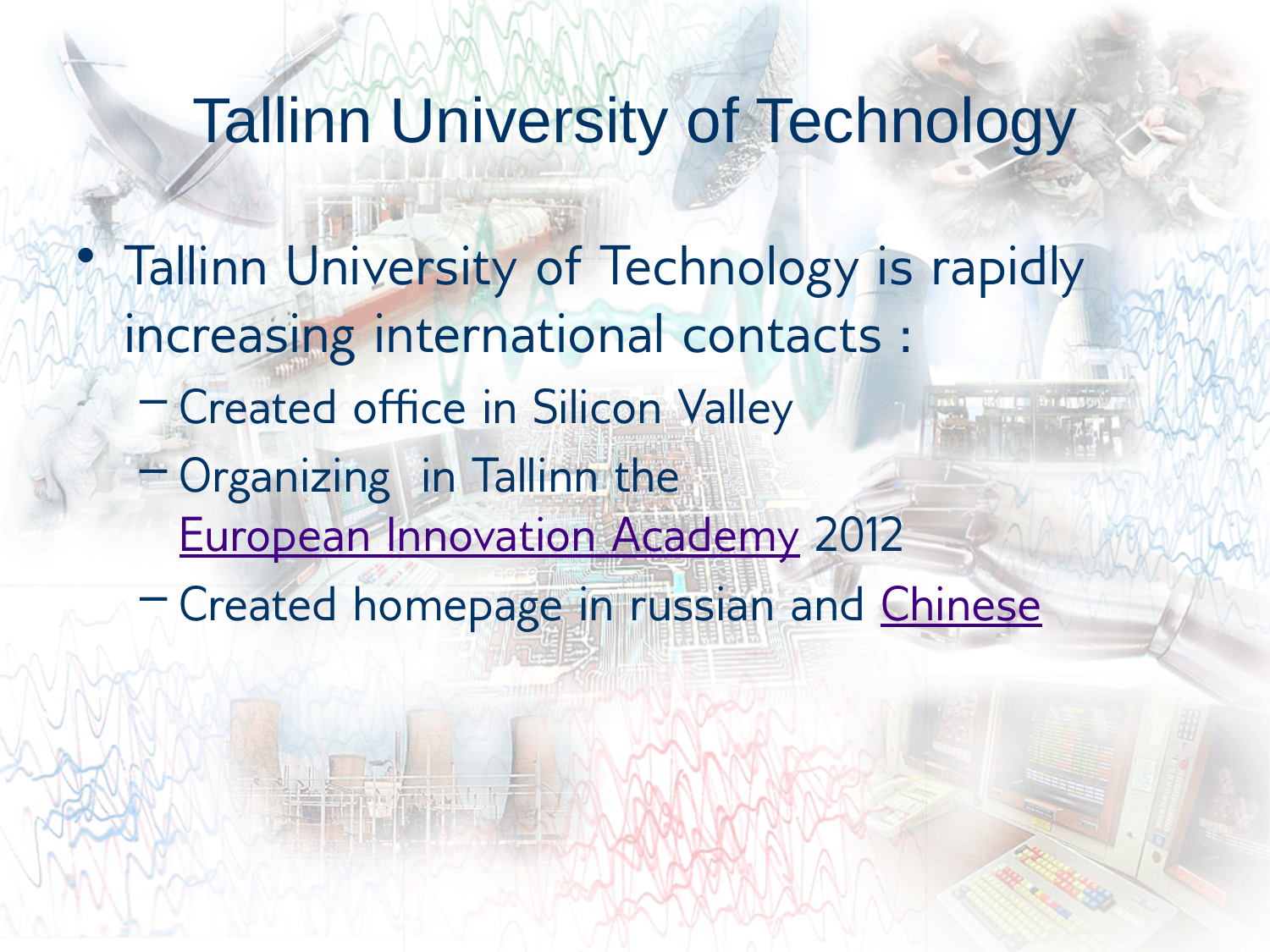

# Tallinn University of Technology
Tallinn University of Technology is rapidly increasing international contacts :
Created office in Silicon Valley
Organizing  in Tallinn the European Innovation Academy 2012
Created homepage in russian and Chinese